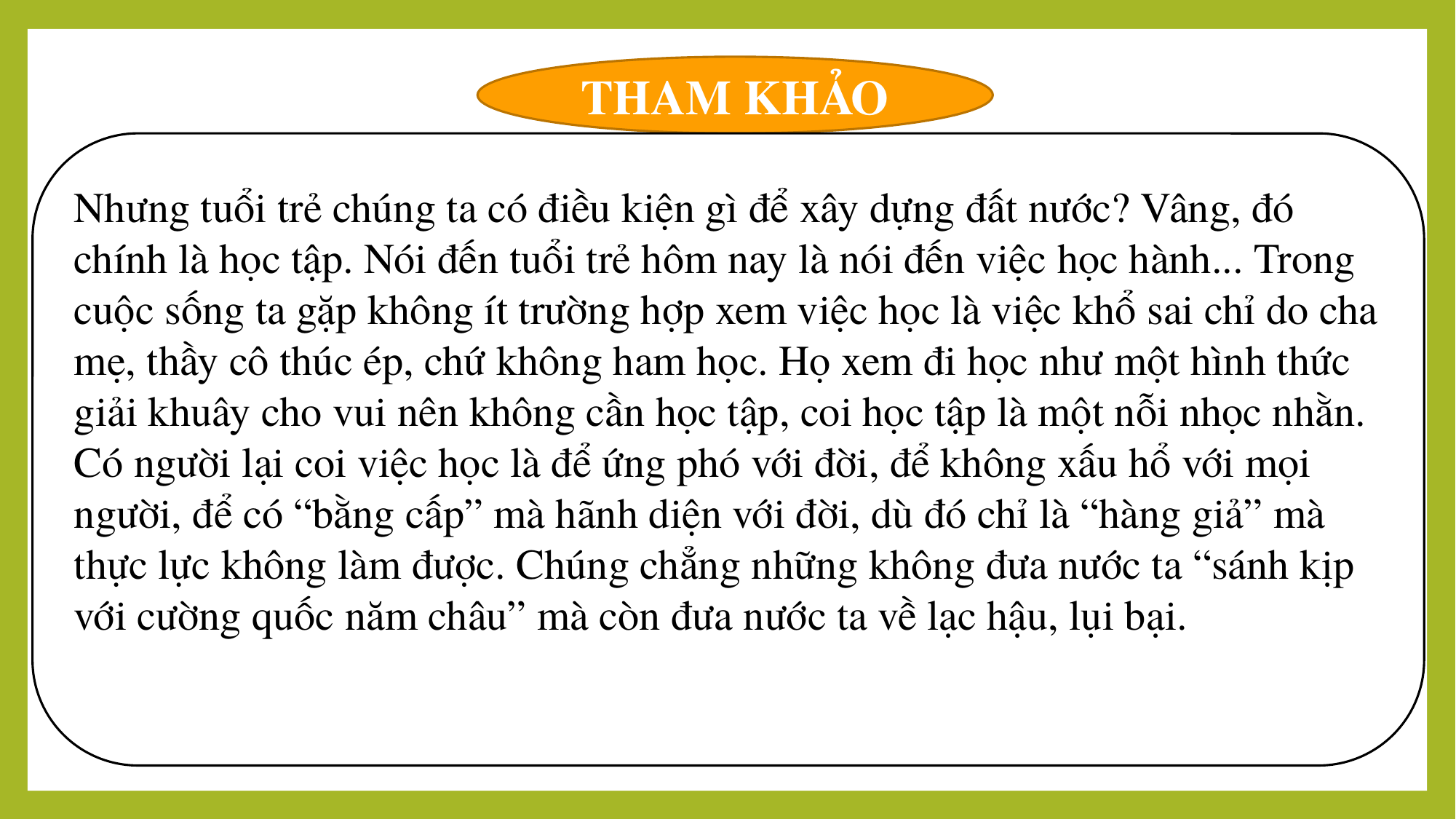

THAM KHẢO
Nhưng tuổi trẻ chúng ta có điều kiện gì để xây dựng đất nước? Vâng, đó chính là học tập. Nói đến tuổi trẻ hôm nay là nói đến việc học hành... Trong cuộc sống ta gặp không ít trường hợp xem việc học là việc khổ sai chỉ do cha mẹ, thầy cô thúc ép, chứ không ham học. Họ xem đi học như một hình thức giải khuây cho vui nên không cần học tập, coi học tập là một nỗi nhọc nhằn. Có người lại coi việc học là để ứng phó với đời, để không xấu hổ với mọi người, để có “bằng cấp” mà hãnh diện với đời, dù đó chỉ là “hàng giả” mà thực lực không làm được. Chúng chẳng những không đưa nước ta “sánh kịp với cường quốc năm châu” mà còn đưa nước ta về lạc hậu, lụi bại.